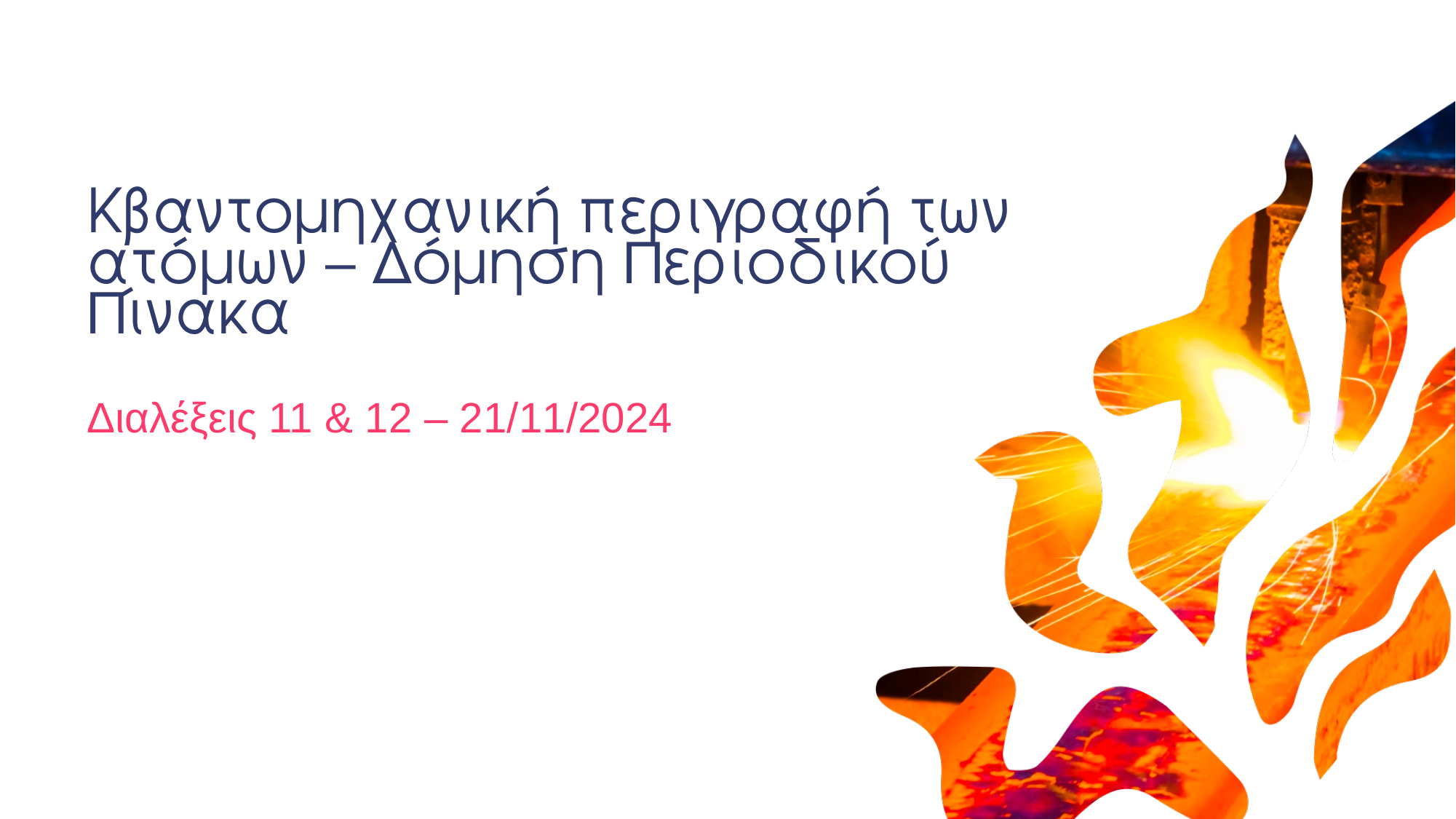

# Κβαντομηχανική περιγραφή των ατόμων – Δόμηση Περιοδικού Πίνακα
Διαλέξεις 11 & 12 – 21/11/2024